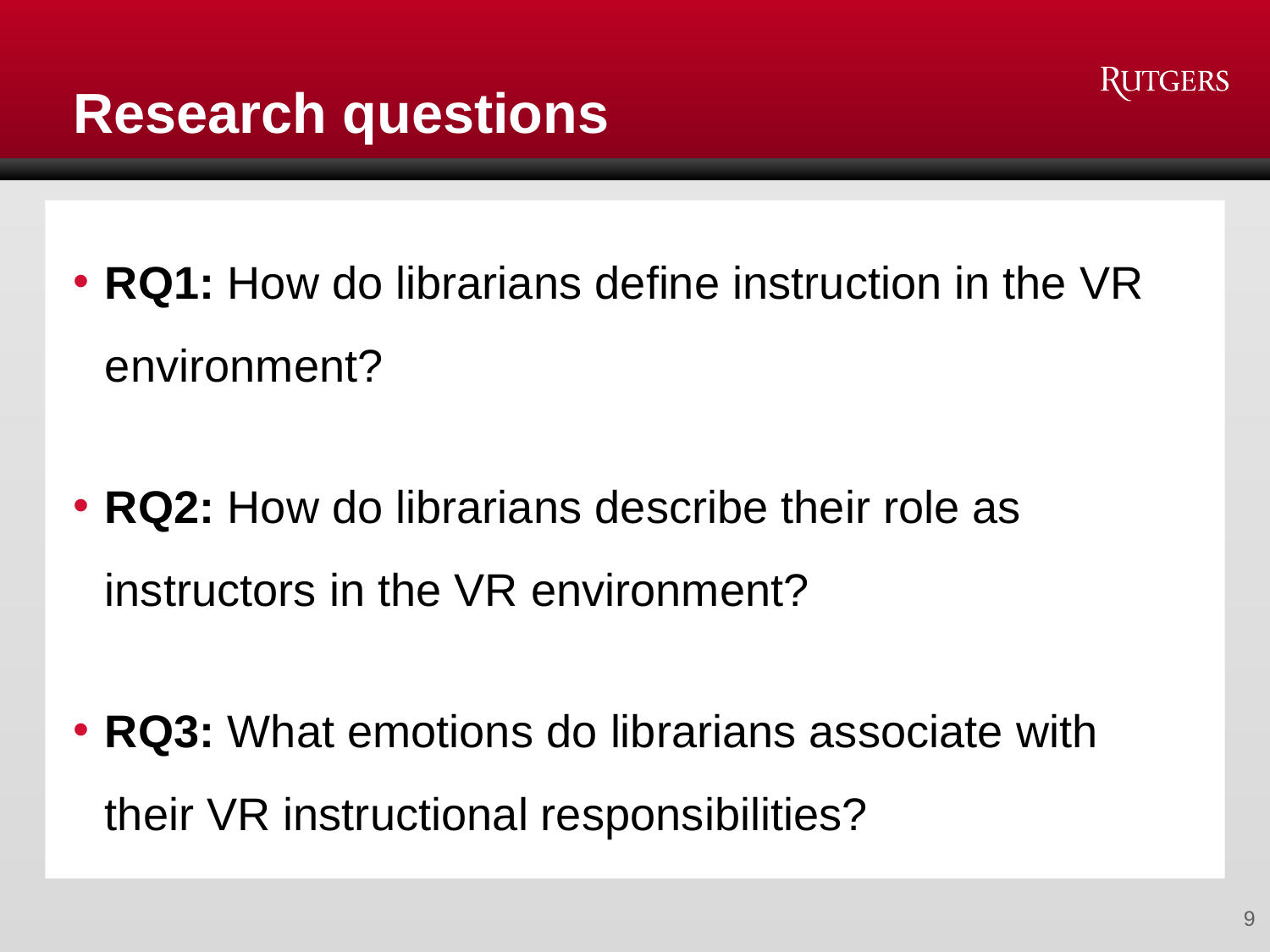

# Research questions
RQ1: How do librarians define instruction in the VR environment?

RQ2: How do librarians describe their role as instructors in the VR environment?

RQ3: What emotions do librarians associate with their VR instructional responsibilities?

9